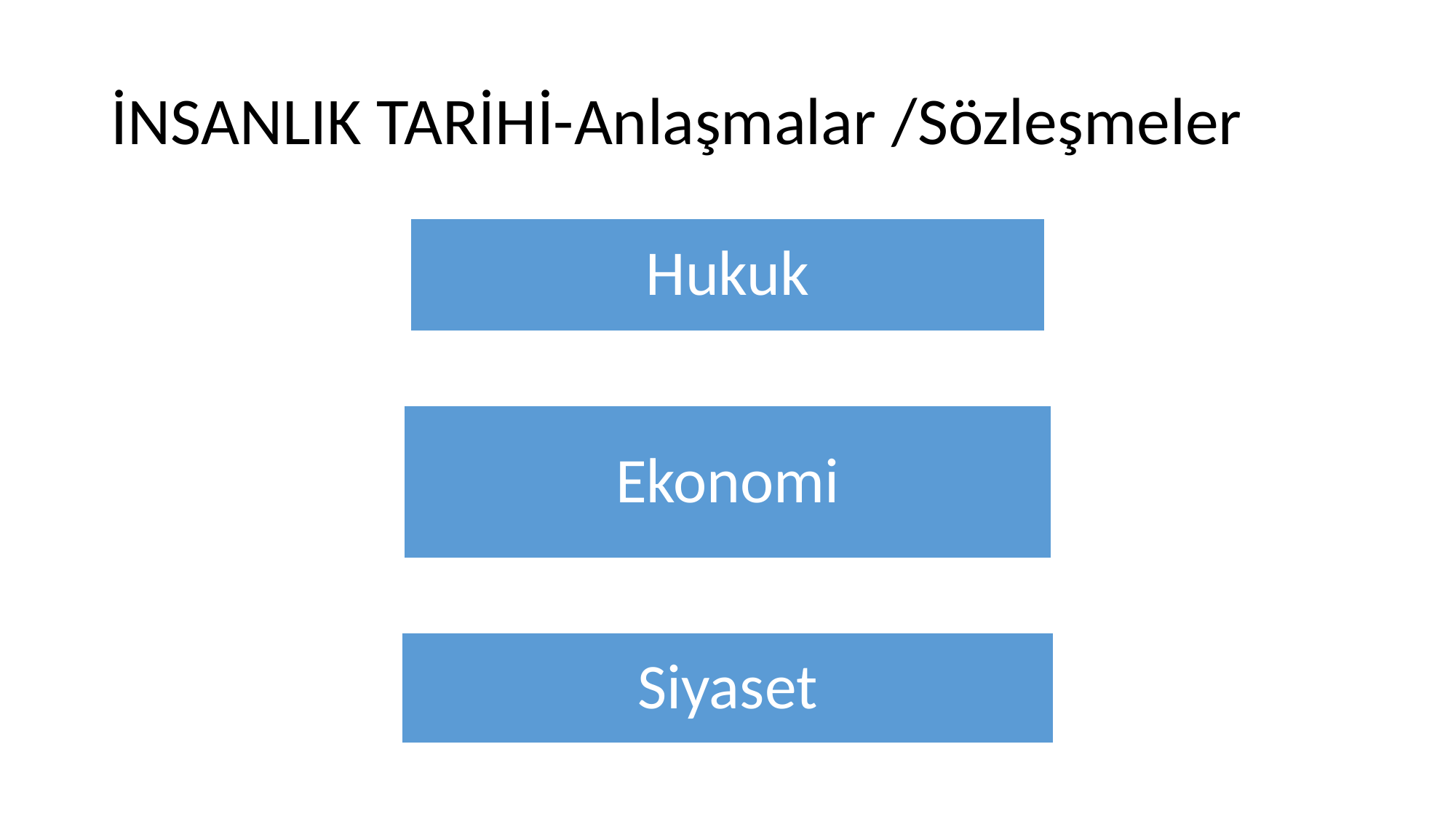

# İNSANLIK TARİHİ-Anlaşmalar /Sözleşmeler
Hukuk
Ekonomi
Siyaset